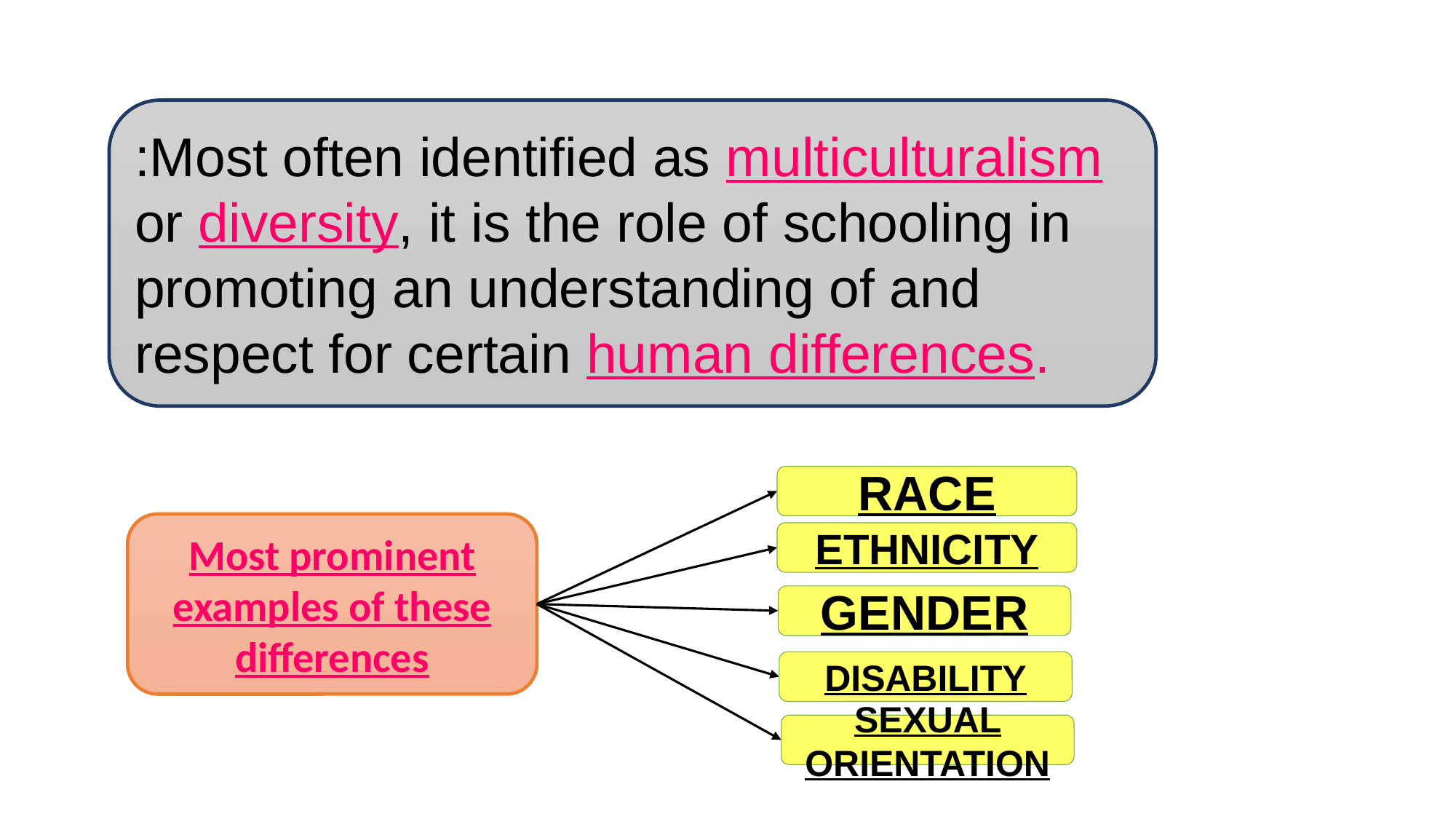

:Most often identified as multiculturalism or diversity, it is the role of schooling in promoting an understanding of and respect for certain human differences.
RACE
Most prominent examples of these differences
ETHNICITY
GENDER
DISABILITY
SEXUAL ORIENTATION